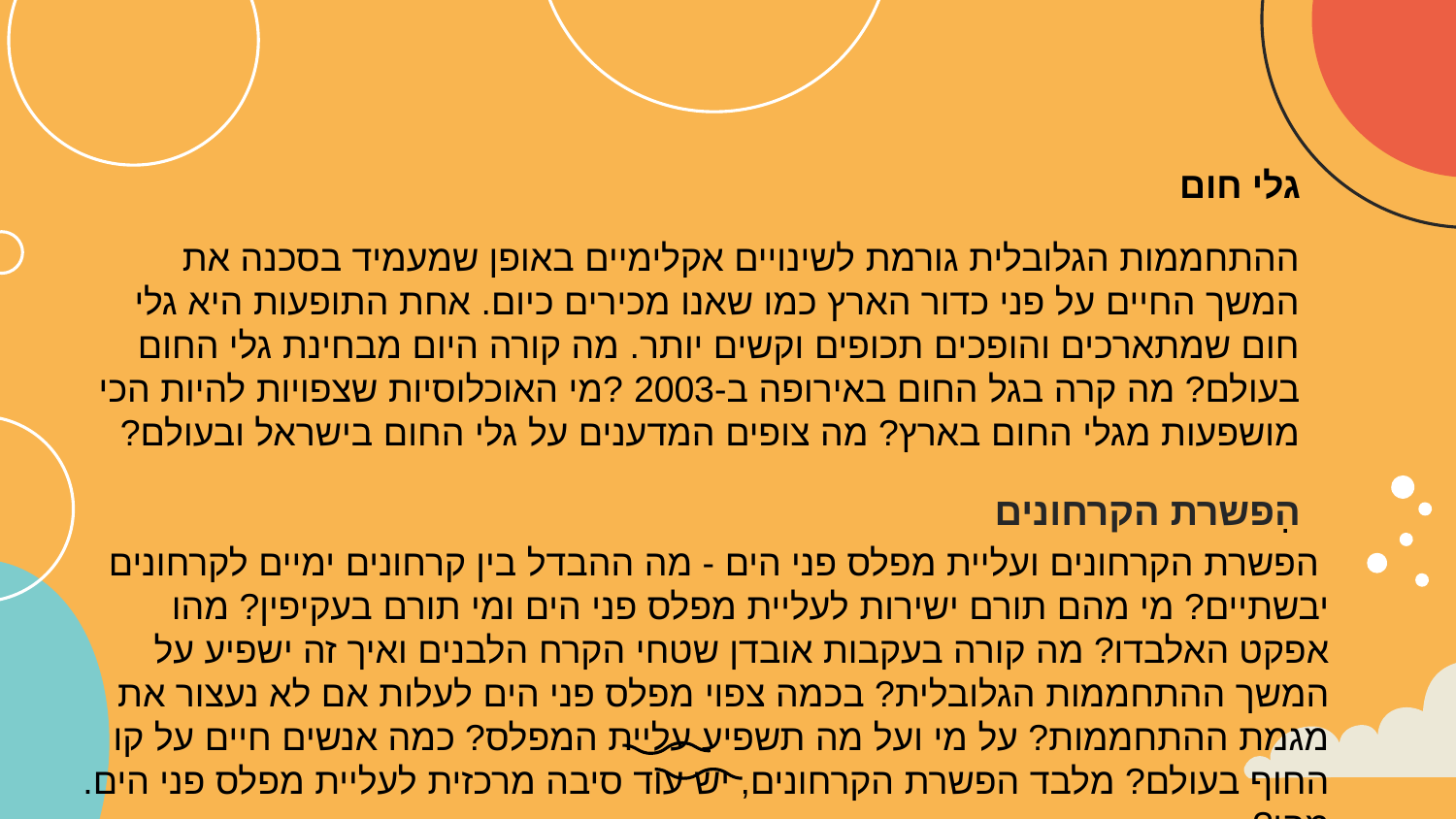

גלי חום
ההתחממות הגלובלית גורמת לשינויים אקלימיים באופן שמעמיד בסכנה את המשך החיים על פני כדור הארץ כמו שאנו מכירים כיום. אחת התופעות היא גלי חום שמתארכים והופכים תכופים וקשים יותר. מה קורה היום מבחינת גלי החום בעולם? מה קרה בגל החום באירופה ב-2003 ?מי האוכלוסיות שצפויות להיות הכי מושפעות מגלי החום בארץ? מה צופים המדענים על גלי החום בישראל ובעולם?
 .
 הפשרת הקרחונים ועליית מפלס פני הים - מה ההבדל בין קרחונים ימיים לקרחונים יבשתיים? מי מהם תורם ישירות לעליית מפלס פני הים ומי תורם בעקיפין? מהו אפקט האלבדו? מה קורה בעקבות אובדן שטחי הקרח הלבנים ואיך זה ישפיע על המשך ההתחממות הגלובלית? בכמה צפוי מפלס פני הים לעלות אם לא נעצור את מגמת ההתחממות? על מי ועל מה תשפיע עליית המפלס? כמה אנשים חיים על קו החוף בעולם? מלבד הפשרת הקרחונים, יש עוד סיבה מרכזית לעליית מפלס פני הים. מהי?
הפשרת הקרחונים